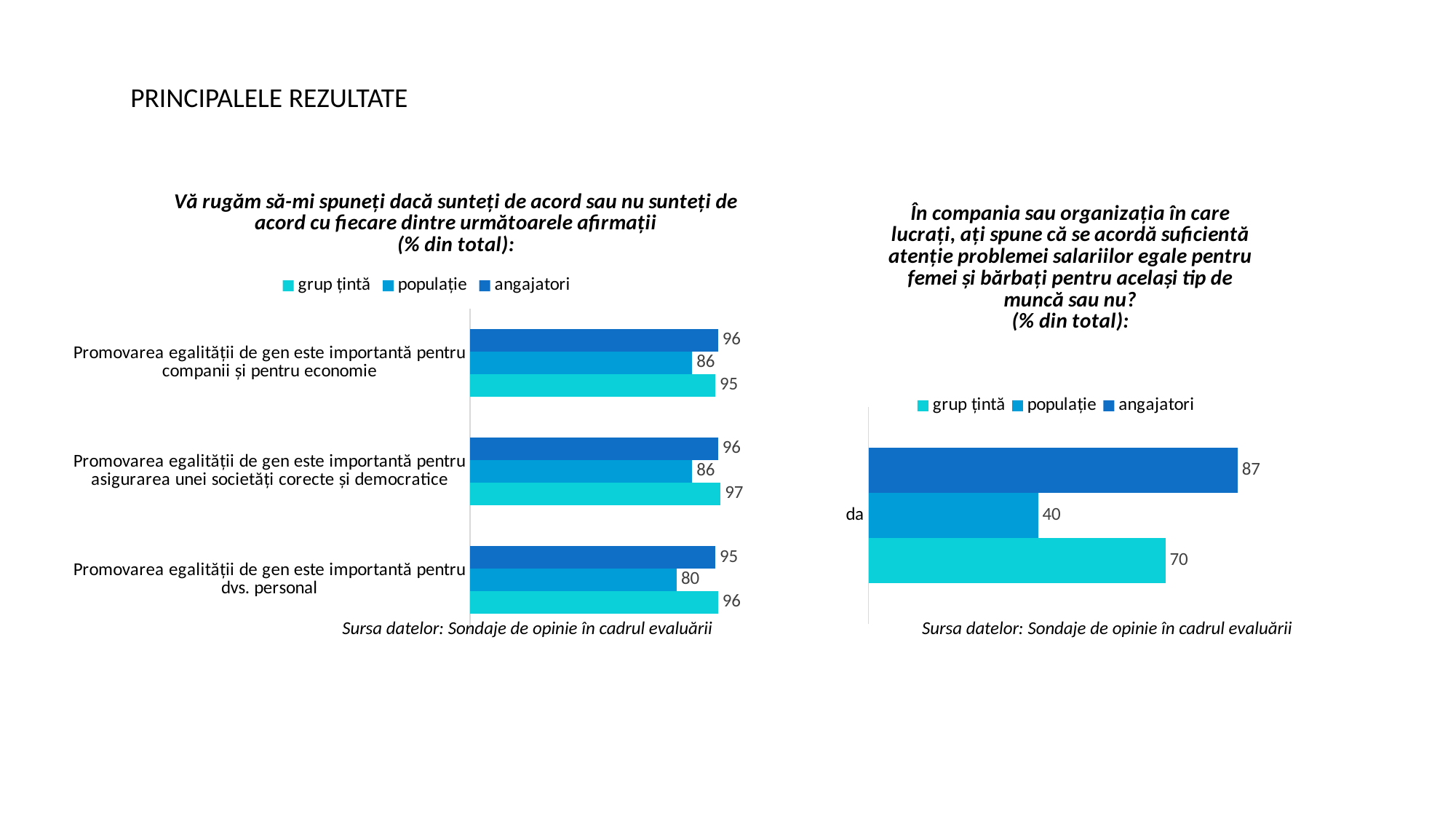

PRINCIPALELE REZULTATE

### Chart: Vă rugăm să-mi spuneți dacă sunteți de acord sau nu sunteți de acord cu fiecare dintre următoarele afirmații
(% din total):

| Category | angajatori | populație | grup țintă |
|---|---|---|---|
| Promovarea egalității de gen este importantă pentru companii și pentru economie | 96.0 | 86.0 | 95.0 |
| Promovarea egalității de gen este importantă pentru asigurarea unei societăți corecte și democratice | 96.0 | 86.0 | 97.0 |
| Promovarea egalității de gen este importantă pentru dvs. personal | 95.0 | 80.0 | 96.0 |

### Chart: În compania sau organizația în care lucrați, ați spune că se acordă suficientă atenție problemei salariilor egale pentru femei și bărbați pentru același tip de muncă sau nu?
(% din total):

| Category | angajatori | populație | grup țintă |
|---|---|---|---|
| da | 87.0 | 40.0 | 70.0 |
Sursa datelor: Sondaje de opinie în cadrul evaluării
Sursa datelor: Sondaje de opinie în cadrul evaluării